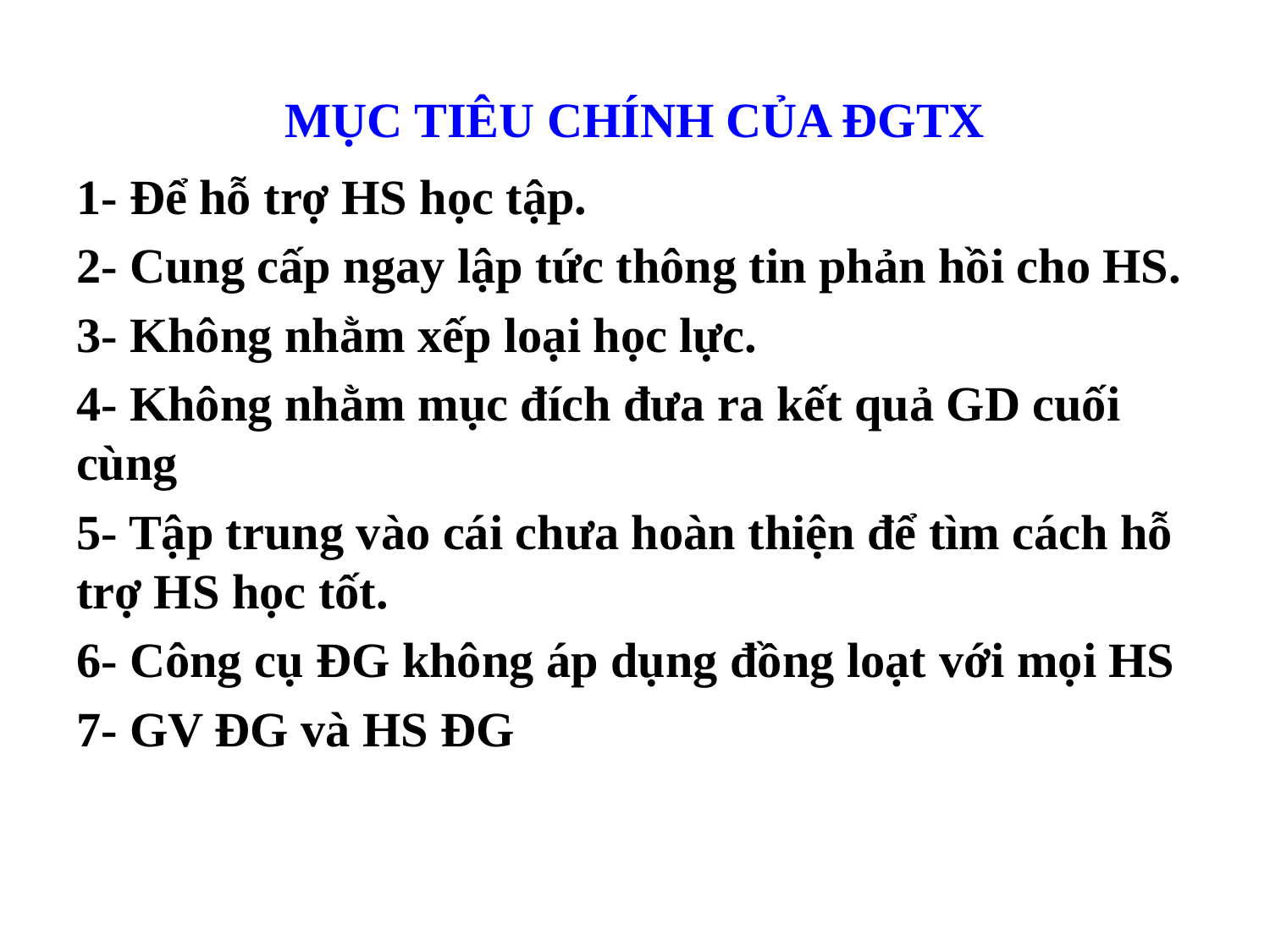

# MỤC TIÊU CHÍNH CỦA ĐGTX
1- Để hỗ trợ HS học tập.
2- Cung cấp ngay lập tức thông tin phản hồi cho HS.
3- Không nhằm xếp loại học lực.
4- Không nhằm mục đích đưa ra kết quả GD cuối cùng
5- Tập trung vào cái chưa hoàn thiện để tìm cách hỗ trợ HS học tốt.
6- Công cụ ĐG không áp dụng đồng loạt với mọi HS
7- GV ĐG và HS ĐG